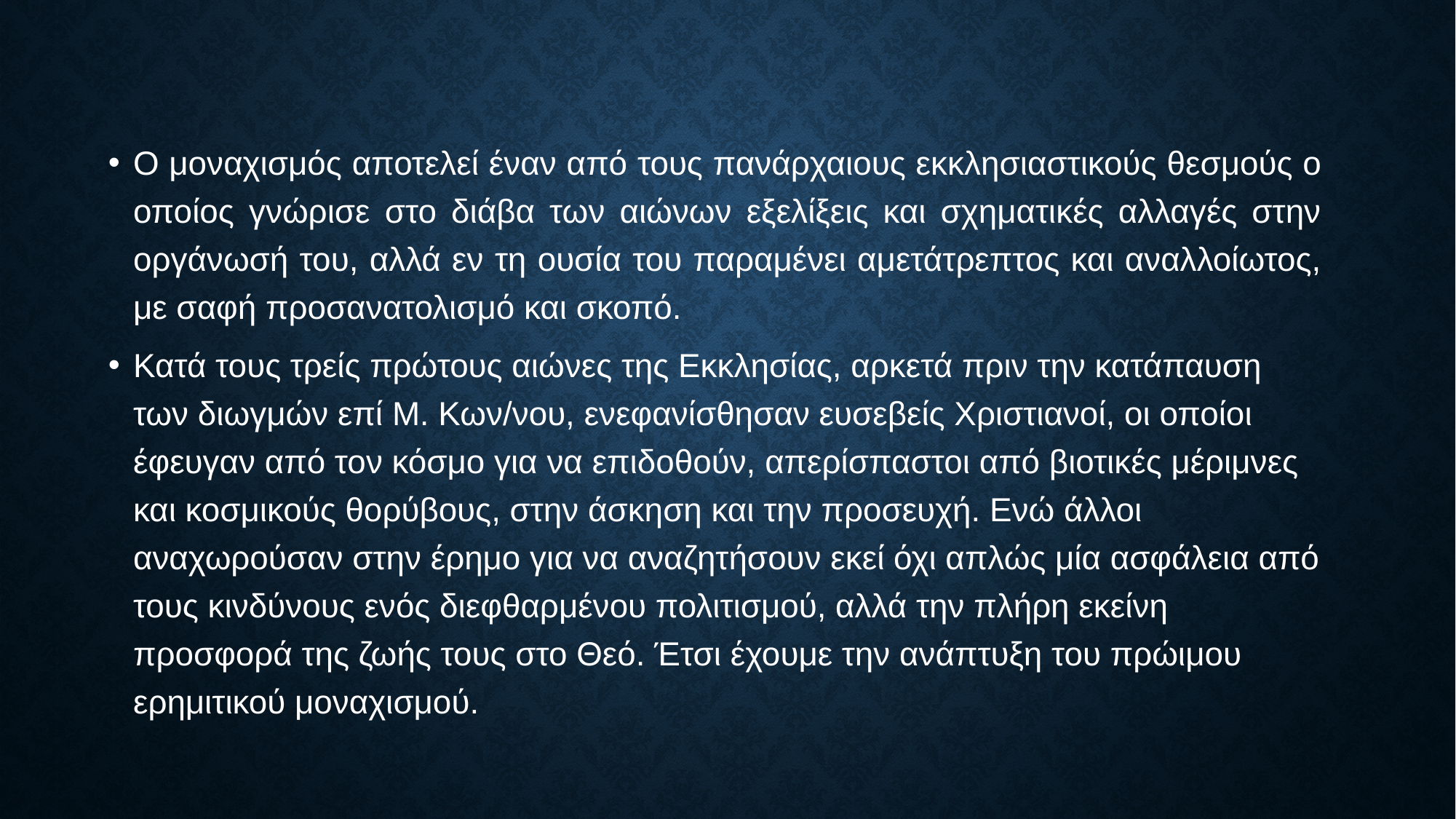

Ο μοναχισμός αποτελεί έναν από τους πανάρχαιους εκκλησιαστικούς θεσμούς ο οποίος γνώρισε στο διάβα των αιώνων εξελίξεις και σχηματικές αλλαγές στην οργάνωσή του, αλλά εν τη ουσία του παραμένει αμετάτρεπτος και αναλλοίωτος, με σαφή προσανατολισμό και σκοπό.
Κατά τους τρείς πρώτους αιώνες της Εκκλησίας, αρκετά πριν την κατάπαυση των διωγμών επί Μ. Κων/νου, ενεφανίσθησαν ευσεβείς Χριστιανοί, οι οποίοι έφευγαν από τον κόσμο για να επιδοθούν, απερίσπαστοι από βιοτικές μέριμνες και κοσμικούς θορύβους, στην άσκηση και την προσευχή. Ενώ άλλοι αναχωρούσαν στην έρημο για να αναζητήσουν εκεί όχι απλώς μία ασφάλεια από τους κινδύνους ενός διεφθαρμένου πολιτισμού, αλλά την πλήρη εκείνη προσφορά της ζωής τους στο Θεό. Έτσι έχουμε την ανάπτυξη του πρώιμου ερημιτικού μοναχισμού.